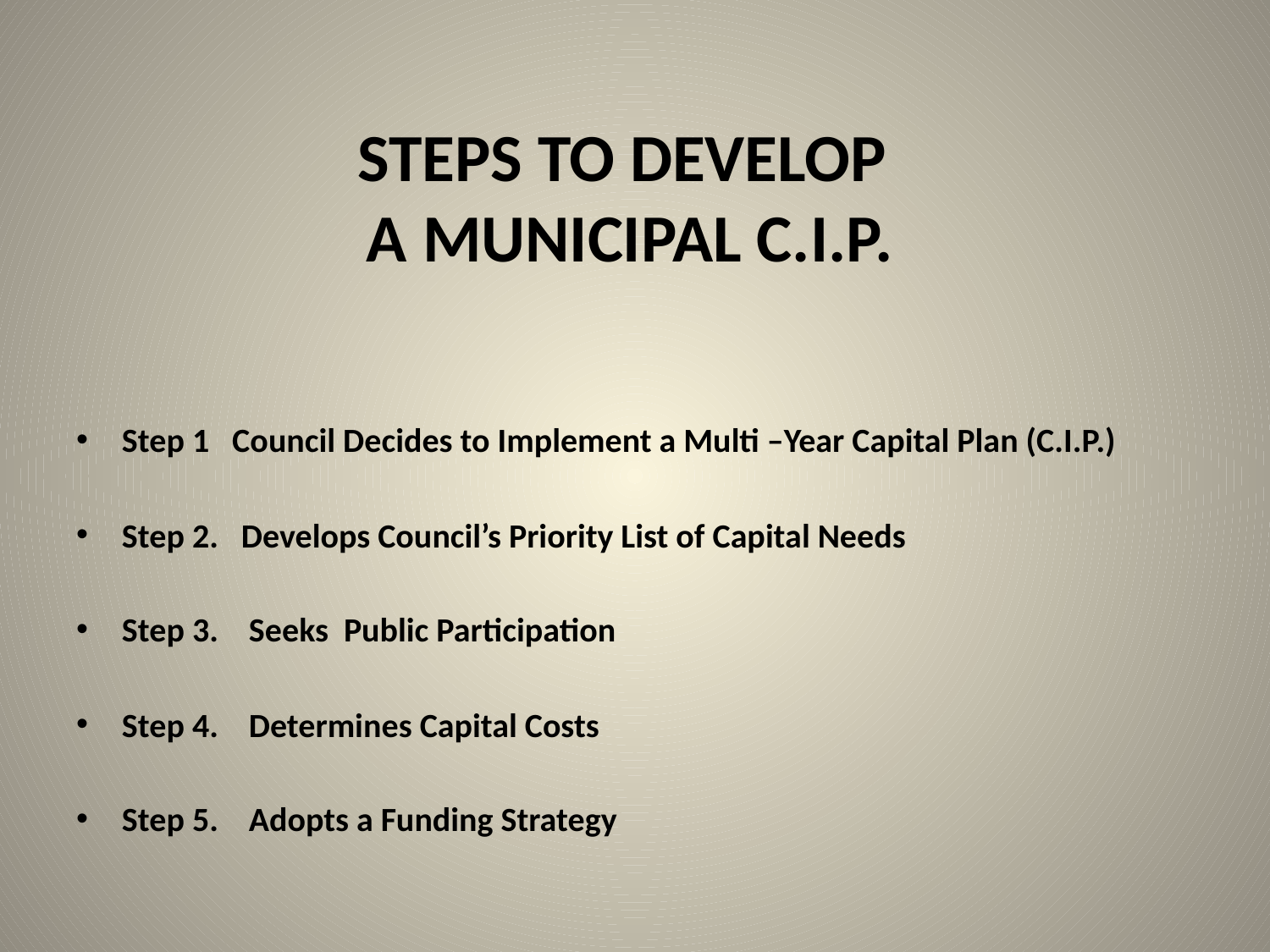

# STEPS TO DEVELOP A MUNICIPAL C.I.P.
Step 1   Council Decides to Implement a Multi –Year Capital Plan (C.I.P.)

Step 2.   Develops Council’s Priority List of Capital Needs

Step 3.    Seeks  Public Participation

Step 4.    Determines Capital Costs

Step 5.    Adopts a Funding Strategy